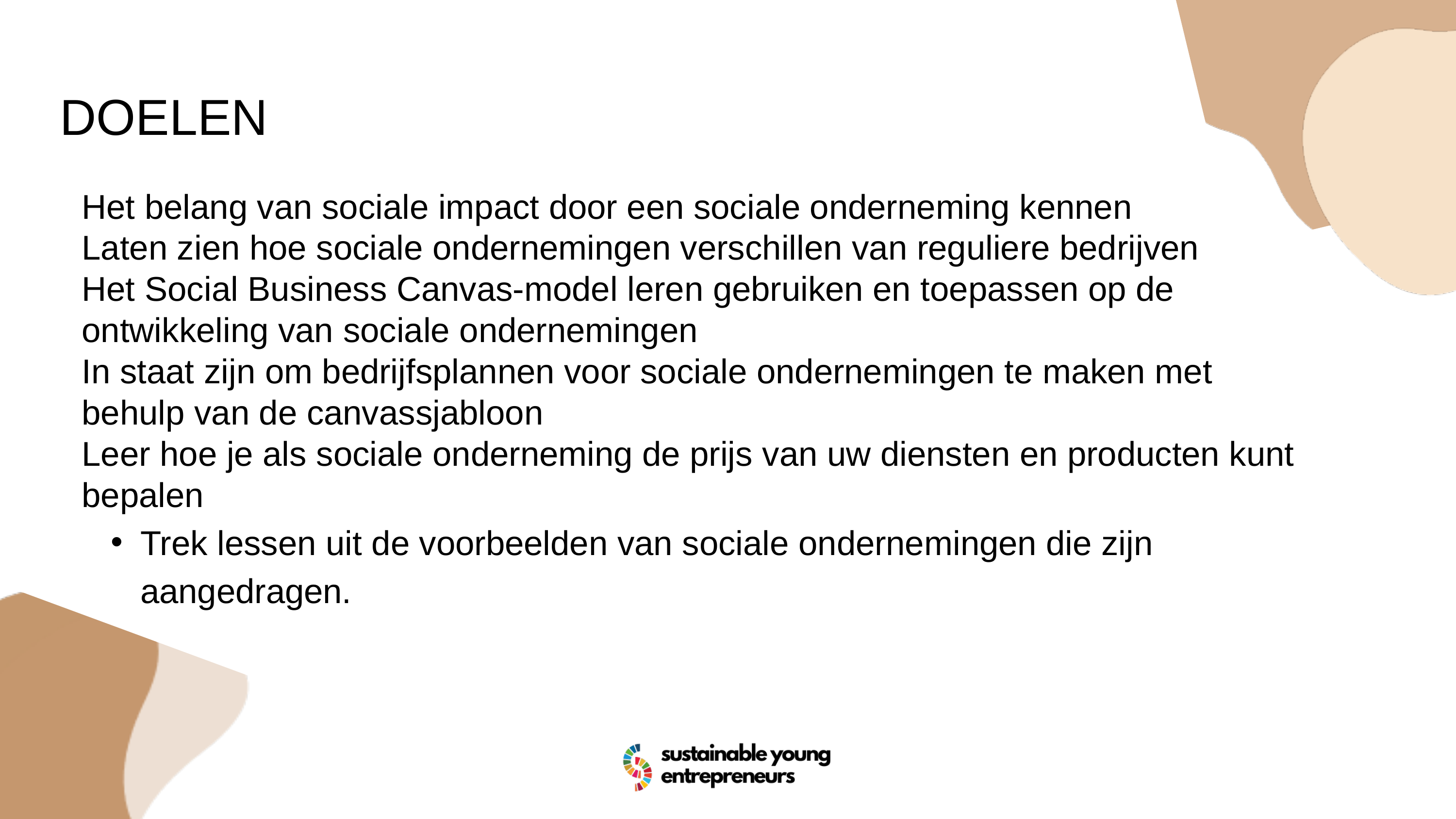

DOELEN
Het belang van sociale impact door een sociale onderneming kennen
Laten zien hoe sociale ondernemingen verschillen van reguliere bedrijven
Het Social Business Canvas-model leren gebruiken en toepassen op de ontwikkeling van sociale ondernemingen
In staat zijn om bedrijfsplannen voor sociale ondernemingen te maken met behulp van de canvassjabloon
Leer hoe je als sociale onderneming de prijs van uw diensten en producten kunt bepalen
Trek lessen uit de voorbeelden van sociale ondernemingen die zijn aangedragen.